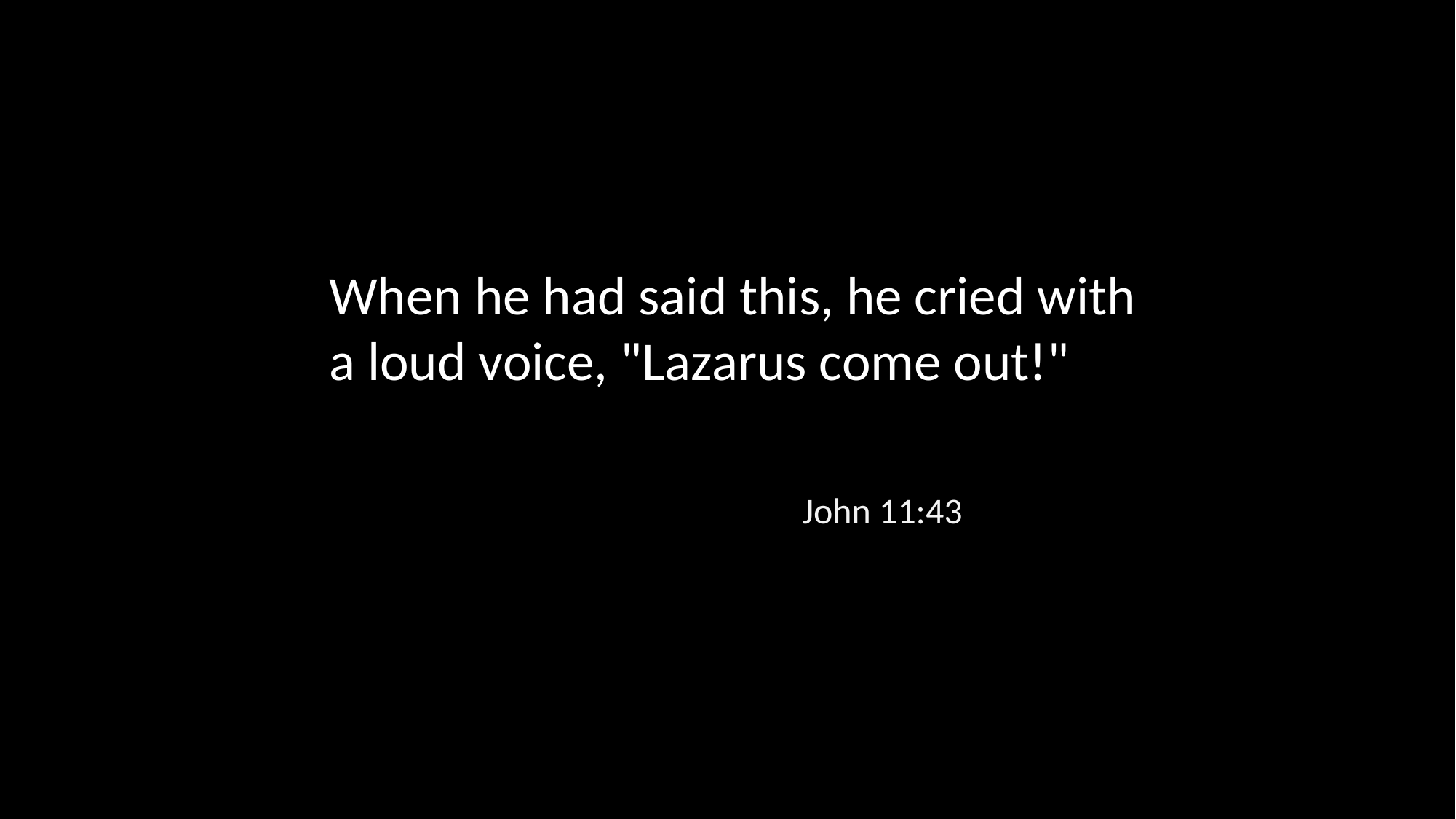

When he had said this, he cried with a loud voice, "Lazarus come out!"
John 11:43